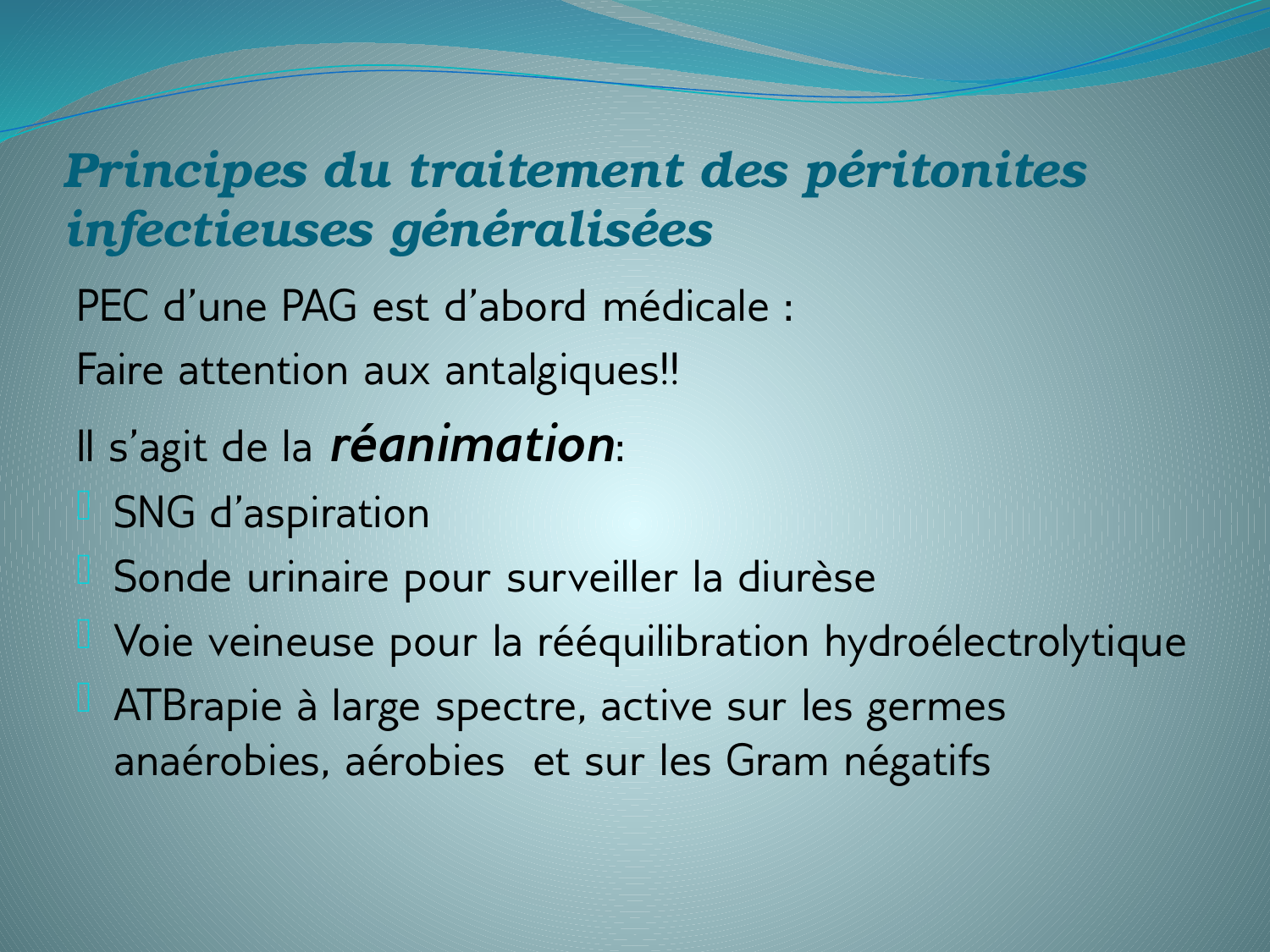

# Principes du traitement des péritonites infectieuses généralisées
PEC d’une PAG est d’abord médicale :
Faire attention aux antalgiques!!
Il s’agit de la réanimation:
SNG d’aspiration
Sonde urinaire pour surveiller la diurèse
Voie veineuse pour la rééquilibration hydroélectrolytique
ATBrapie à large spectre, active sur les germes anaérobies, aérobies  et sur les Gram négatifs